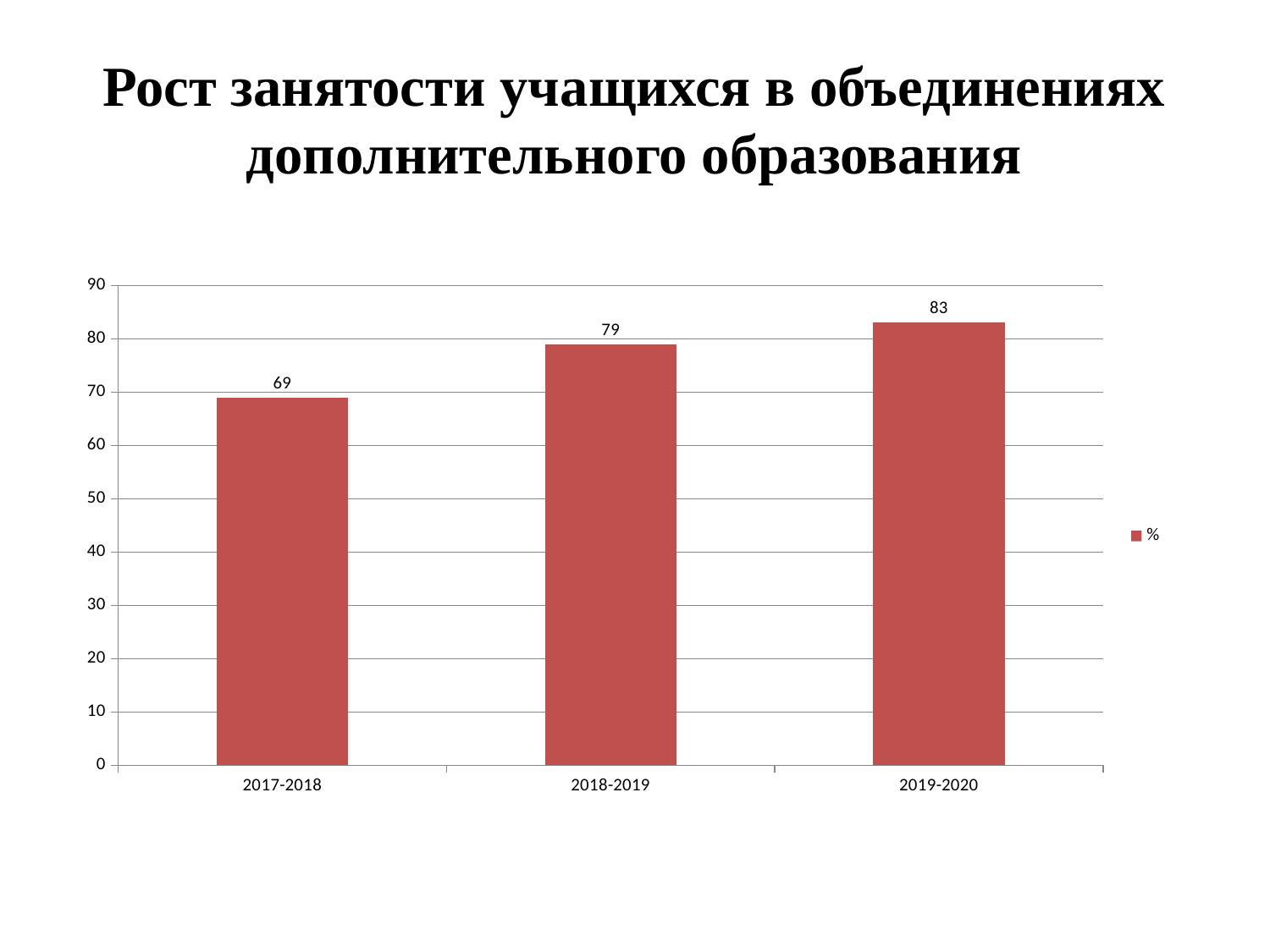

# Рост занятости учащихся в объединениях дополнительного образования

### Chart

| Category | % |
|---|---|
| 2017-2018 | 69.0 |
| 2018-2019 | 79.0 |
| 2019-2020 | 83.0 |